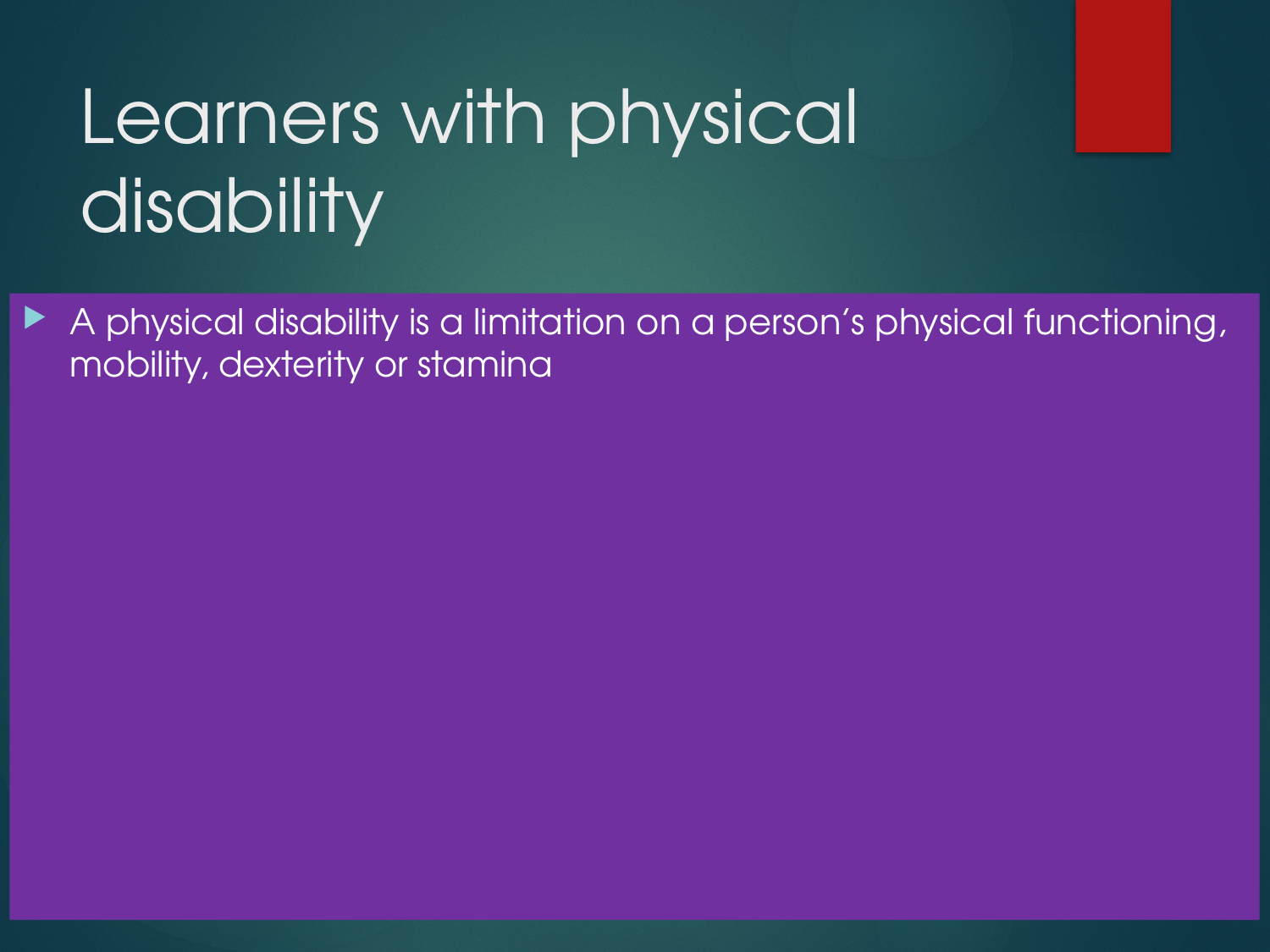

# Learners with physical disability
A physical disability is a limitation on a person’s physical functioning, mobility, dexterity or stamina